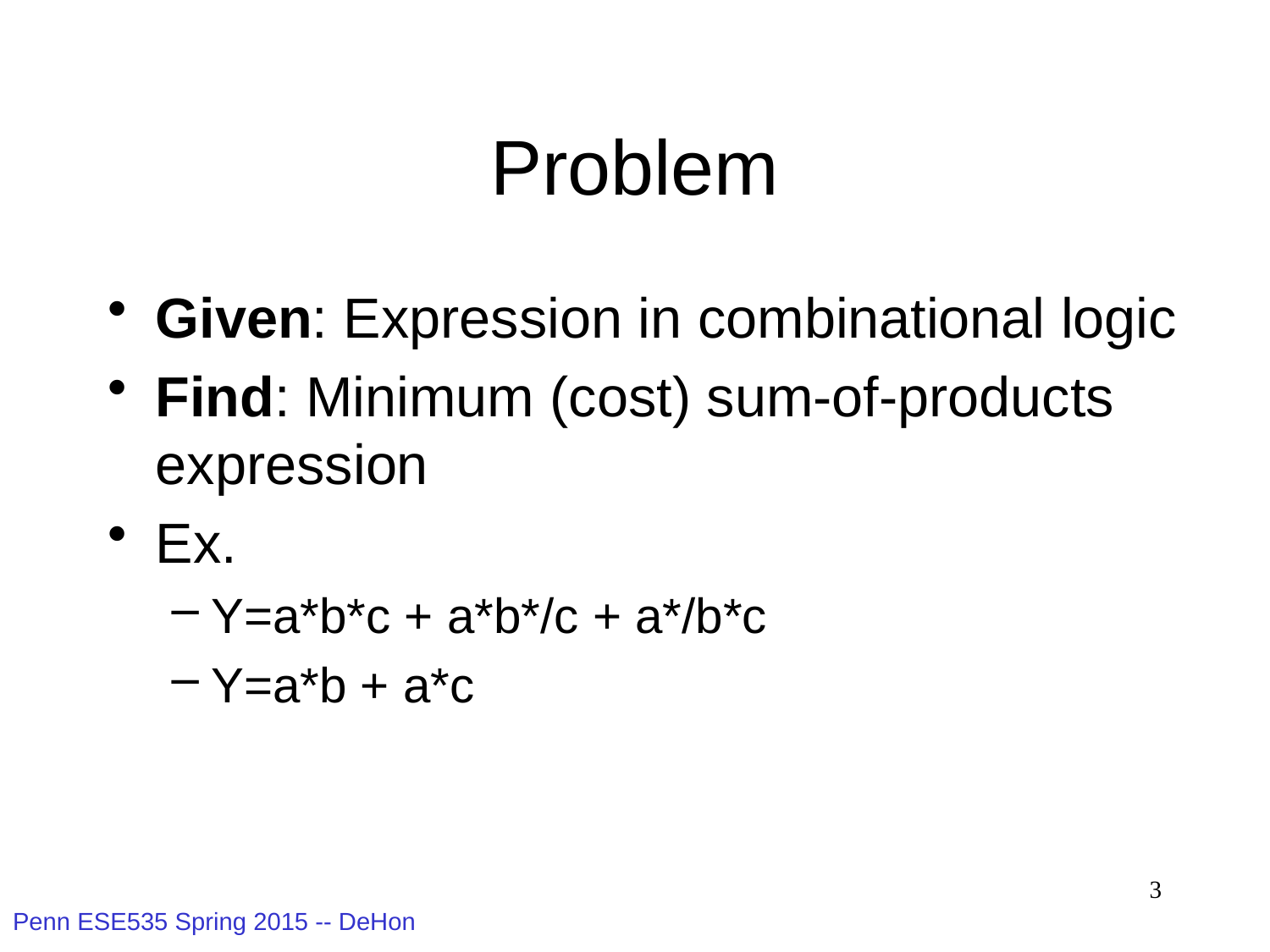

# Problem
Given: Expression in combinational logic
Find: Minimum (cost) sum-of-products expression
Ex.
Y=a*b*c + a*b*/c + a*/b*c
Y=a*b + a*c
3
Penn ESE535 Spring 2015 -- DeHon